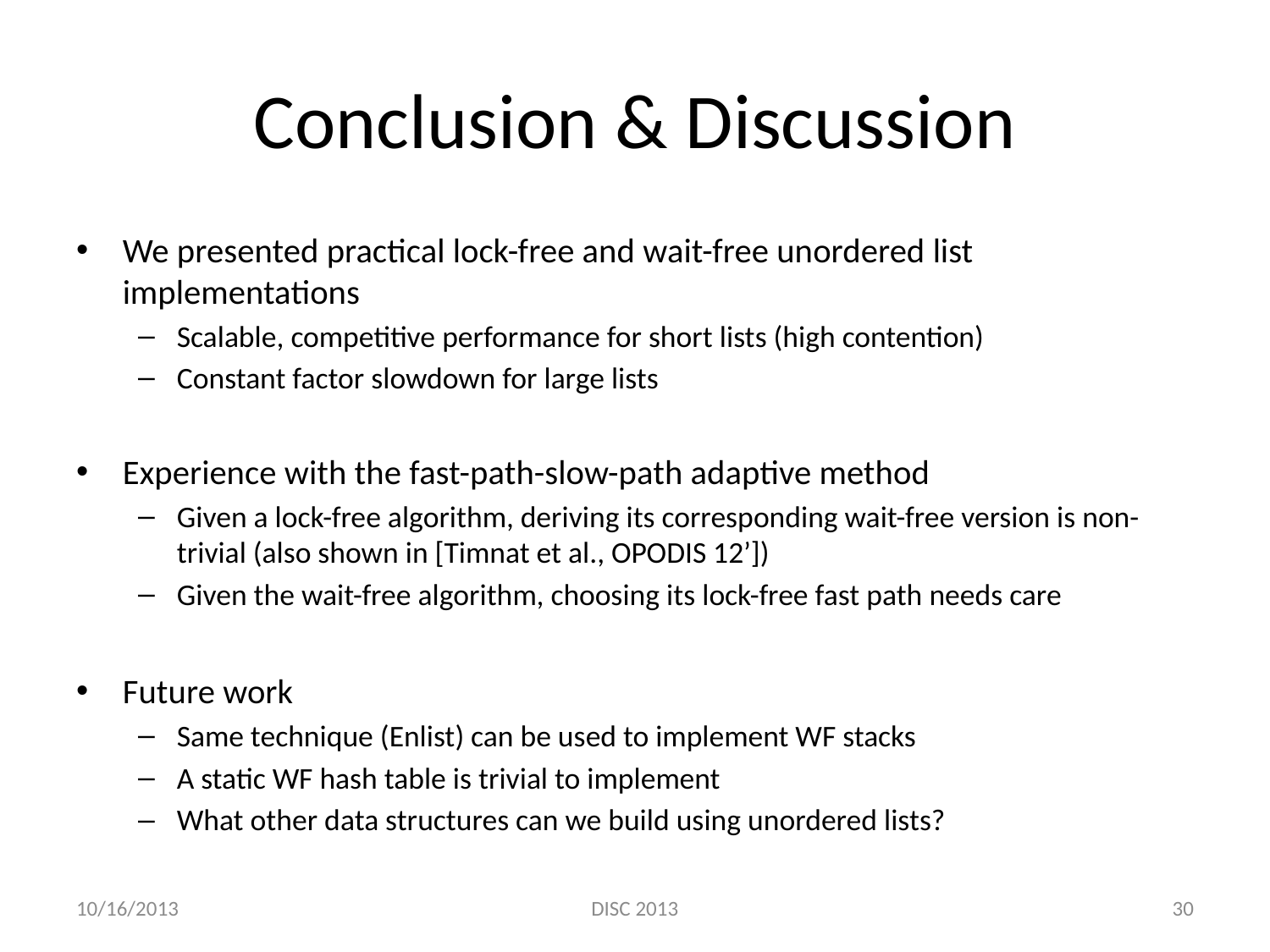

# Conclusion & Discussion
We presented practical lock-free and wait-free unordered list implementations
Scalable, competitive performance for short lists (high contention)
Constant factor slowdown for large lists

Experience with the fast-path-slow-path adaptive method
Given a lock-free algorithm, deriving its corresponding wait-free version is non-trivial (also shown in [Timnat et al., OPODIS 12’])
Given the wait-free algorithm, choosing its lock-free fast path needs care

Future work
Same technique (Enlist) can be used to implement WF stacks
A static WF hash table is trivial to implement
What other data structures can we build using unordered lists?
10/16/2013
DISC 2013
30